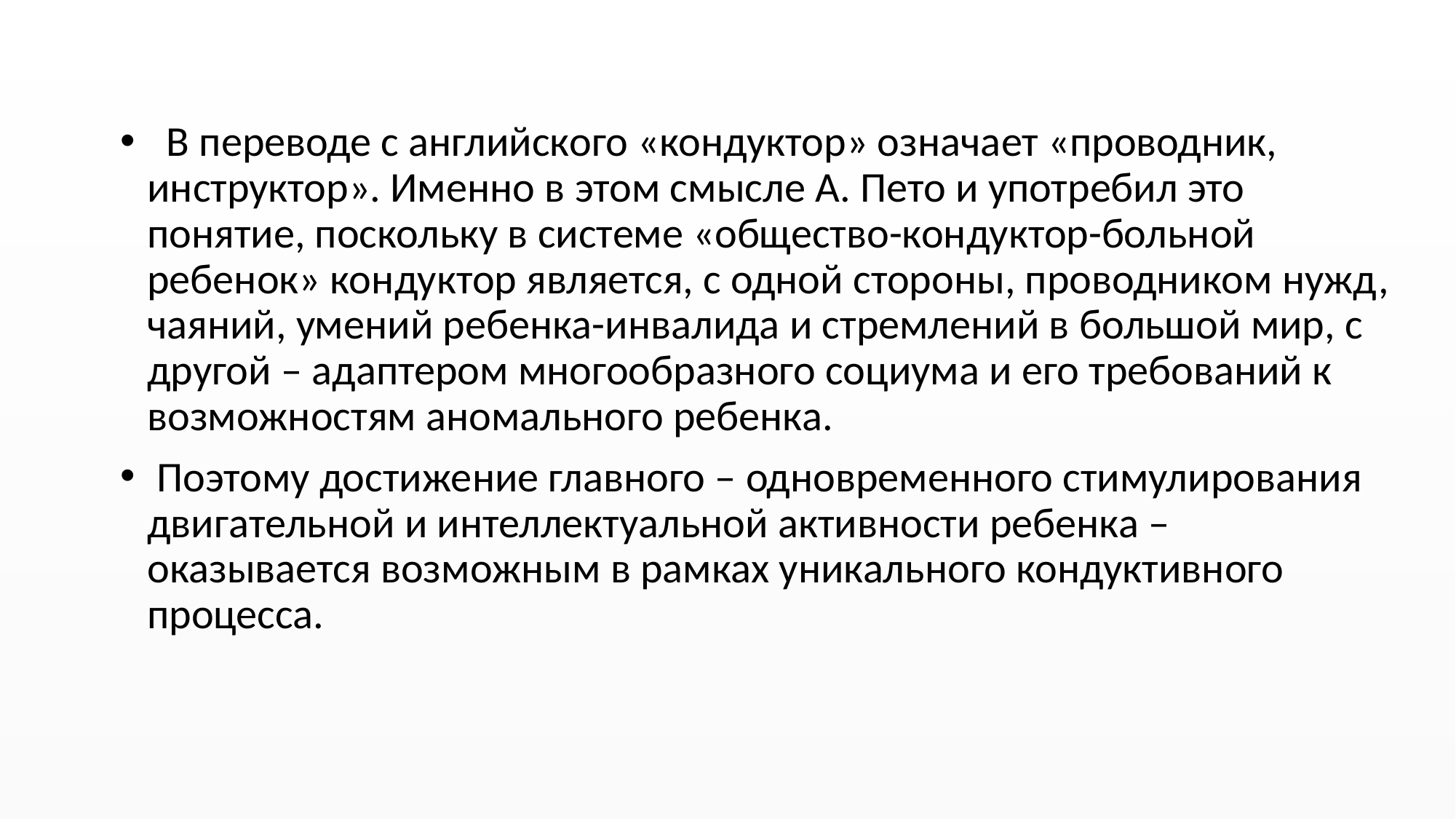

В переводе с английского «кондуктор» означает «проводник, инструктор». Именно в этом смысле А. Пето и употребил это понятие, поскольку в системе «общество-кондуктор-больной ребенок» кондуктор является, с одной стороны, проводником нужд, чаяний, умений ребенка-инвалида и стремлений в большой мир, с другой – адаптером многообразного социума и его требований к возможностям аномального ребенка.
 Поэтому достижение главного – одновременного стимулирования двигательной и интеллектуальной активности ребенка – оказывается возможным в рамках уникального кондуктивного процесса.